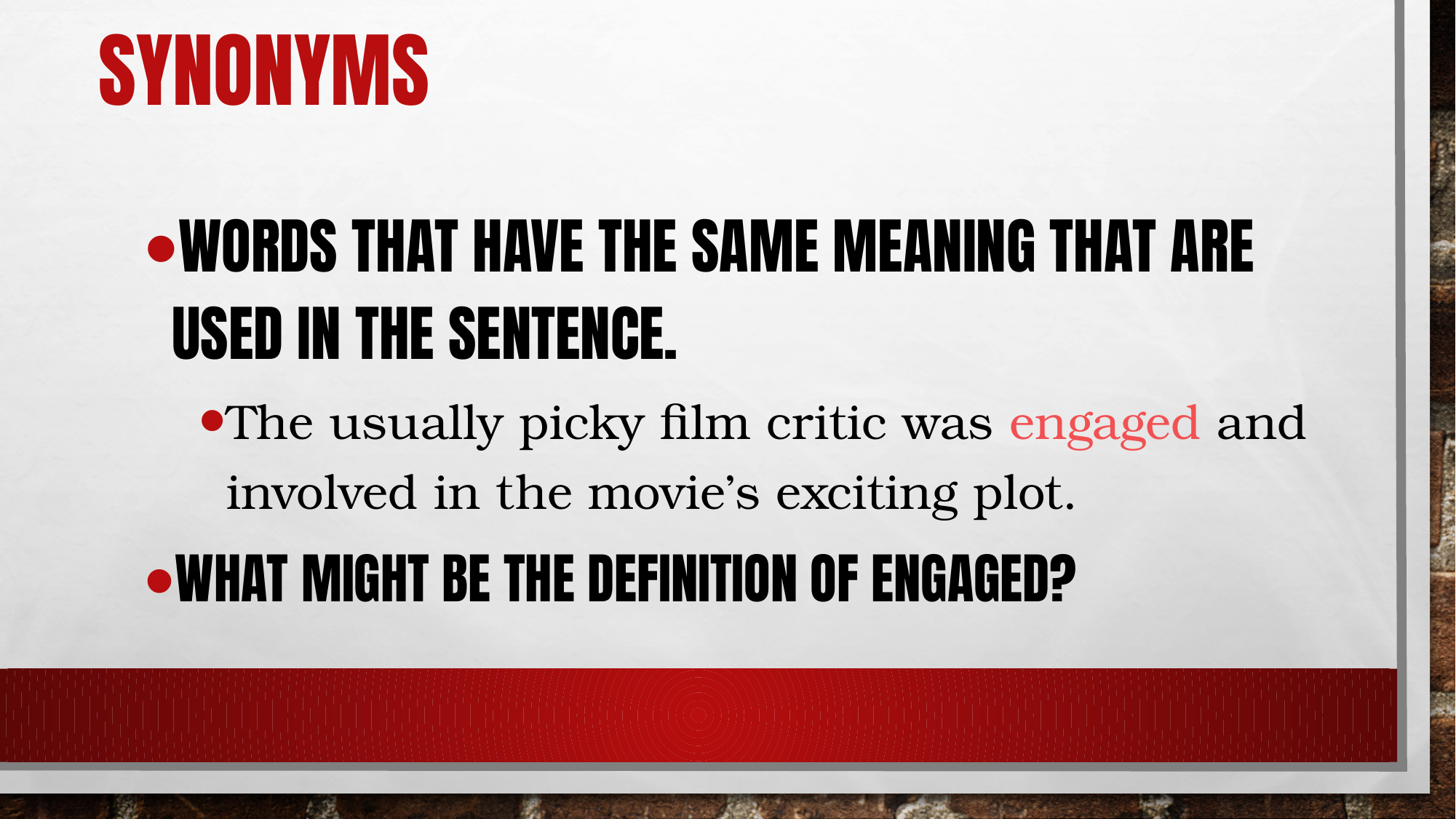

# Synonyms
words that have the same meaning that are used in the sentence.
The usually picky film critic was engaged and involved in the movie’s exciting plot.
What might be the definition of engaged?